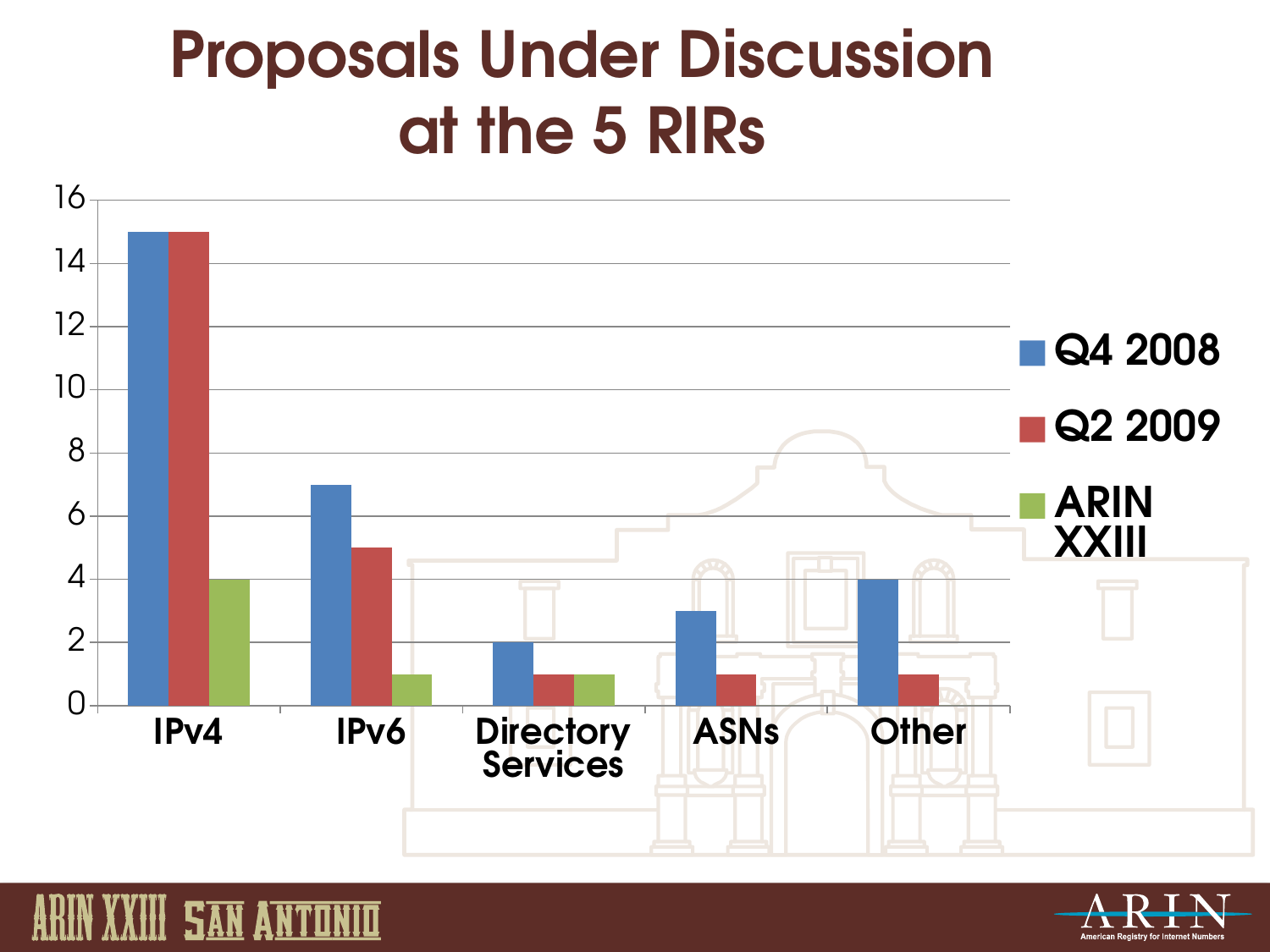

# Proposals Under Discussion at the 5 RIRs

### Chart

| Category | Q4 2008 | Q2 2009 | ARIN XXIII |
|---|---|---|---|
| IPv4 | 15.0 | 15.0 | 4.0 |
| IPv6 | 7.0 | 5.0 | 1.0 |
| Directory Services | 2.0 | 1.0 | 1.0 |
| ASNs | 3.0 | 1.0 | 0.0 |
| Other | 4.0 | 1.0 | 0.0 |